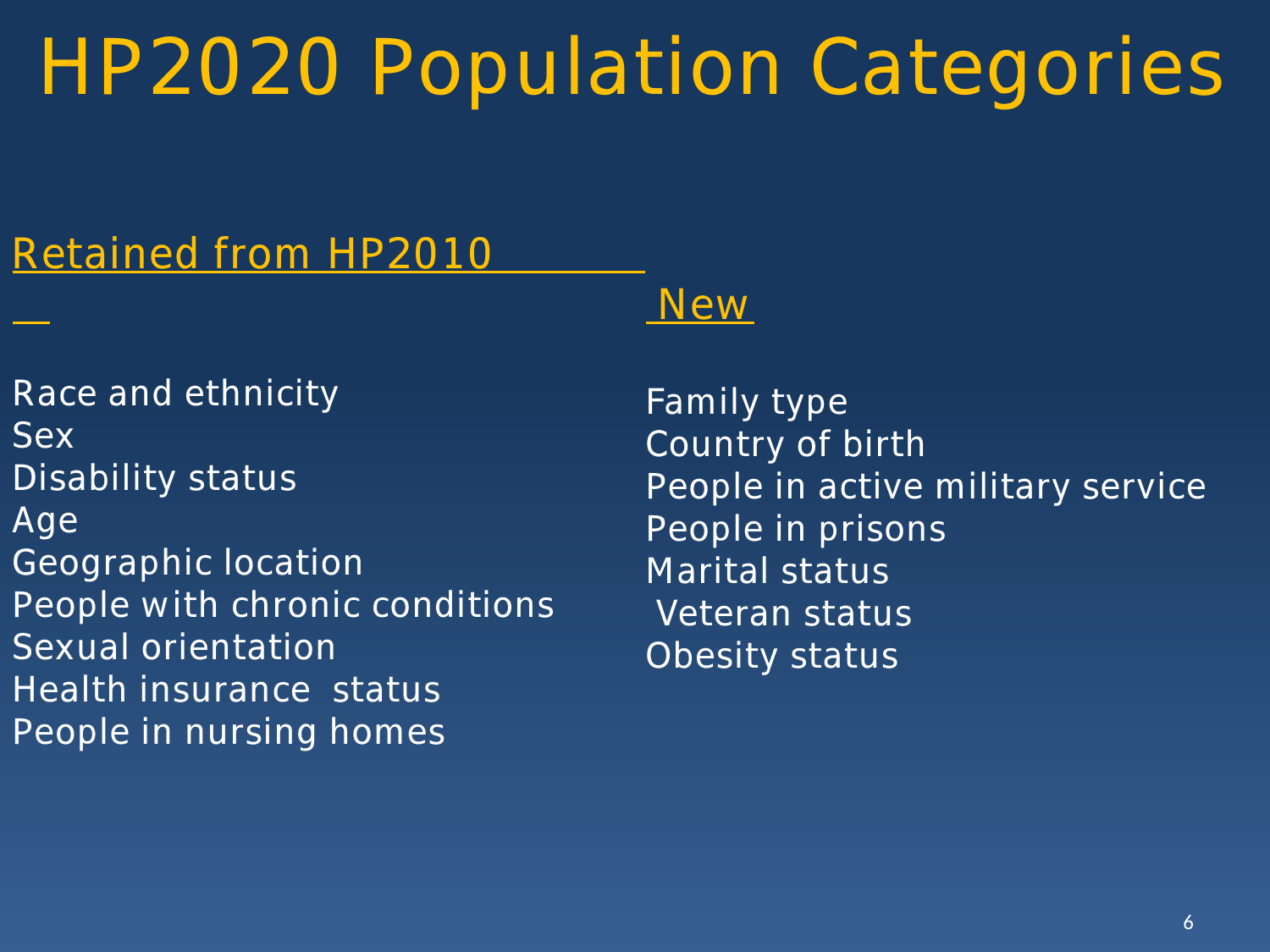

HP2020 Population Categories

Retained from HP2010

Race and ethnicity
Sex
Disability status
Age
Geographic location
People with chronic conditions
Sexual orientation
Health insurance  status
People in nursing homes

 New

Family type
Country of birth
People in active military service
People in prisons
Marital status
 Veteran status
Obesity status

6